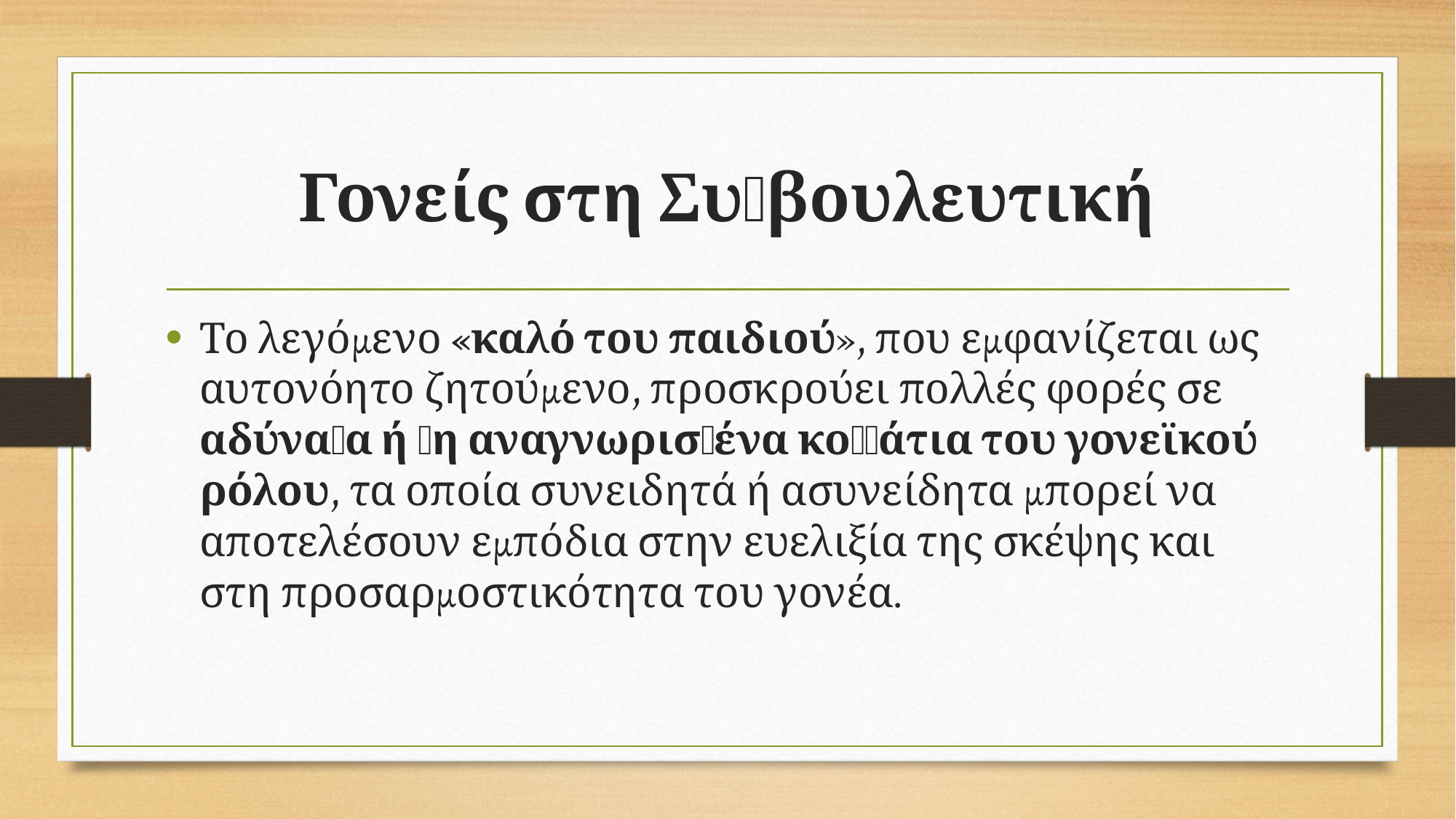

# Γονείς στη Συμβουλευτική
Το λεγόμενο «καλό του παιδιού», που εμφανίζεται ως αυτονόητο ζητούμενο, προσκρούει πολλές φορές σε αδύναμα ή μη αναγνωρισμένα κομμάτια του γονεϊκού ρόλου, τα οποία συνειδητά ή ασυνείδητα μπορεί να αποτελέσουν εμπόδια στην ευελιξία της σκέψης και στη προσαρμοστικότητα του γονέα.